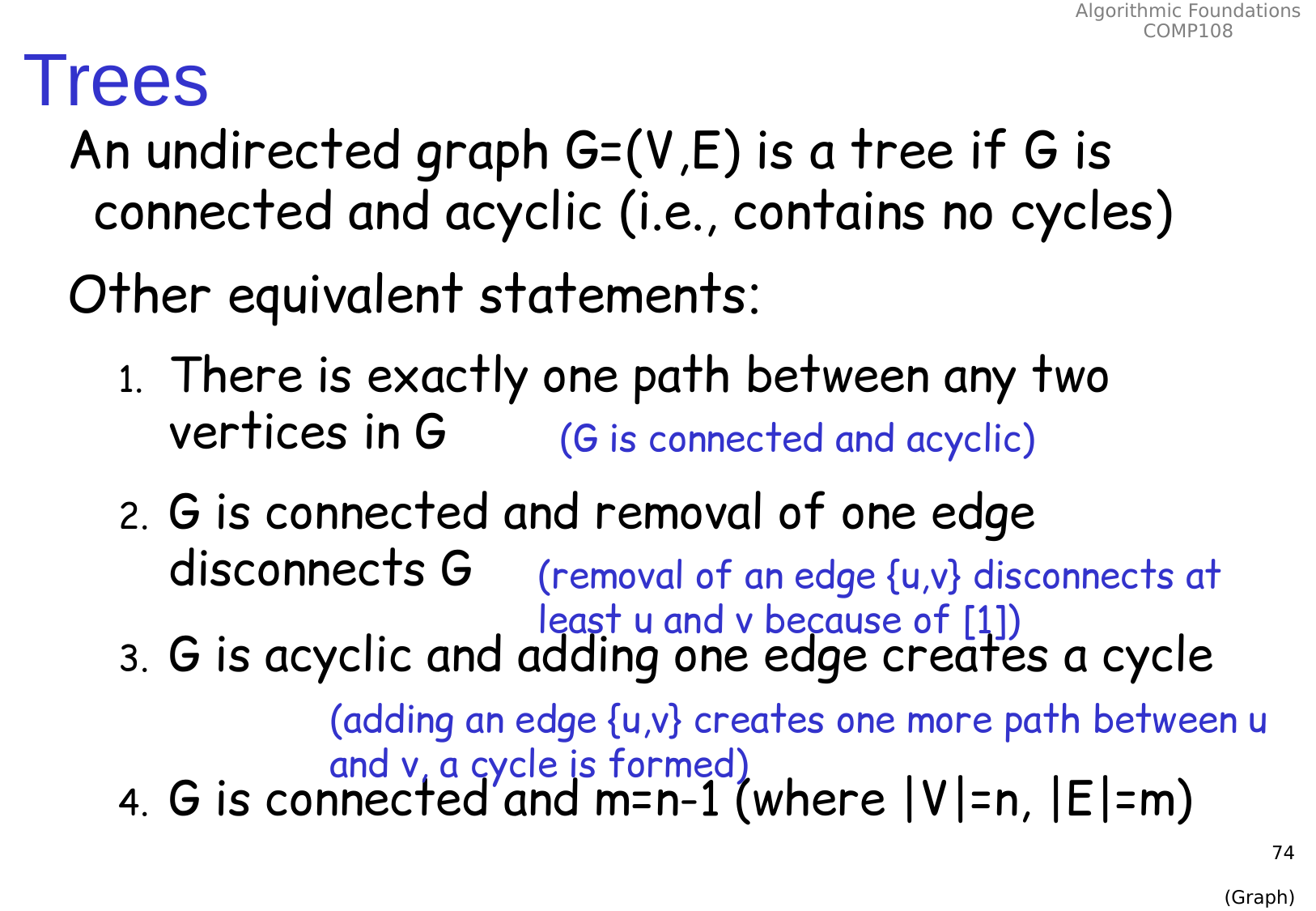

# Trees
An undirected graph G=(V,E) is a tree if G is connected and acyclic (i.e., contains no cycles)
Other equivalent statements:
There is exactly one path between any two vertices in G
G is connected and removal of one edge disconnects G
G is acyclic and adding one edge creates a cycle
G is connected and m=n-1 (where |V|=n, |E|=m)
(G is connected and acyclic)
(removal of an edge {u,v} disconnects at least u and v because of [1])
(adding an edge {u,v} creates one more path between u and v, a cycle is formed)
74

(Graph)